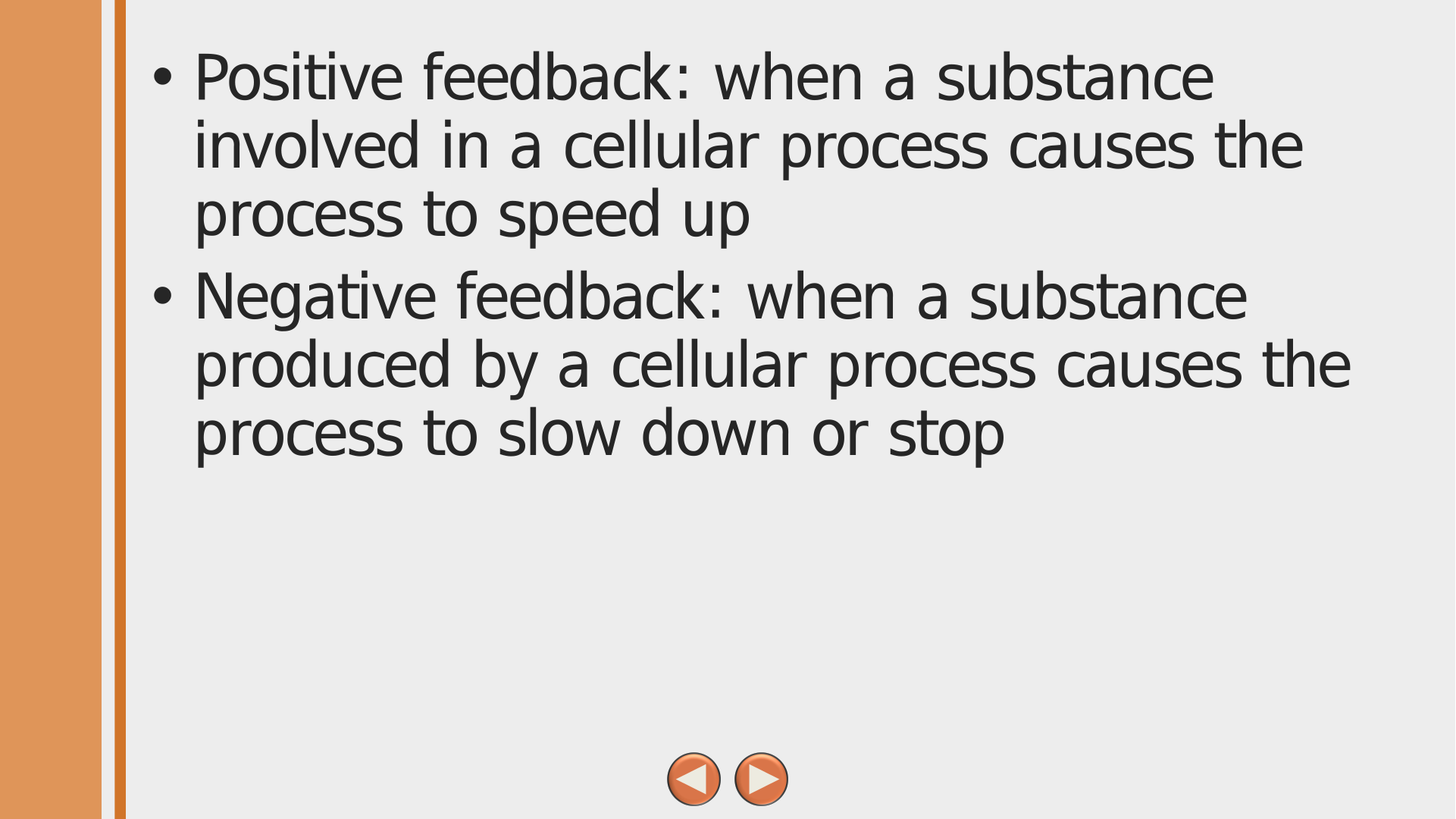

Positive feedback: when a substance involved in a cellular process causes the process to speed up
Negative feedback: when a substance produced by a cellular process causes the process to slow down or stop